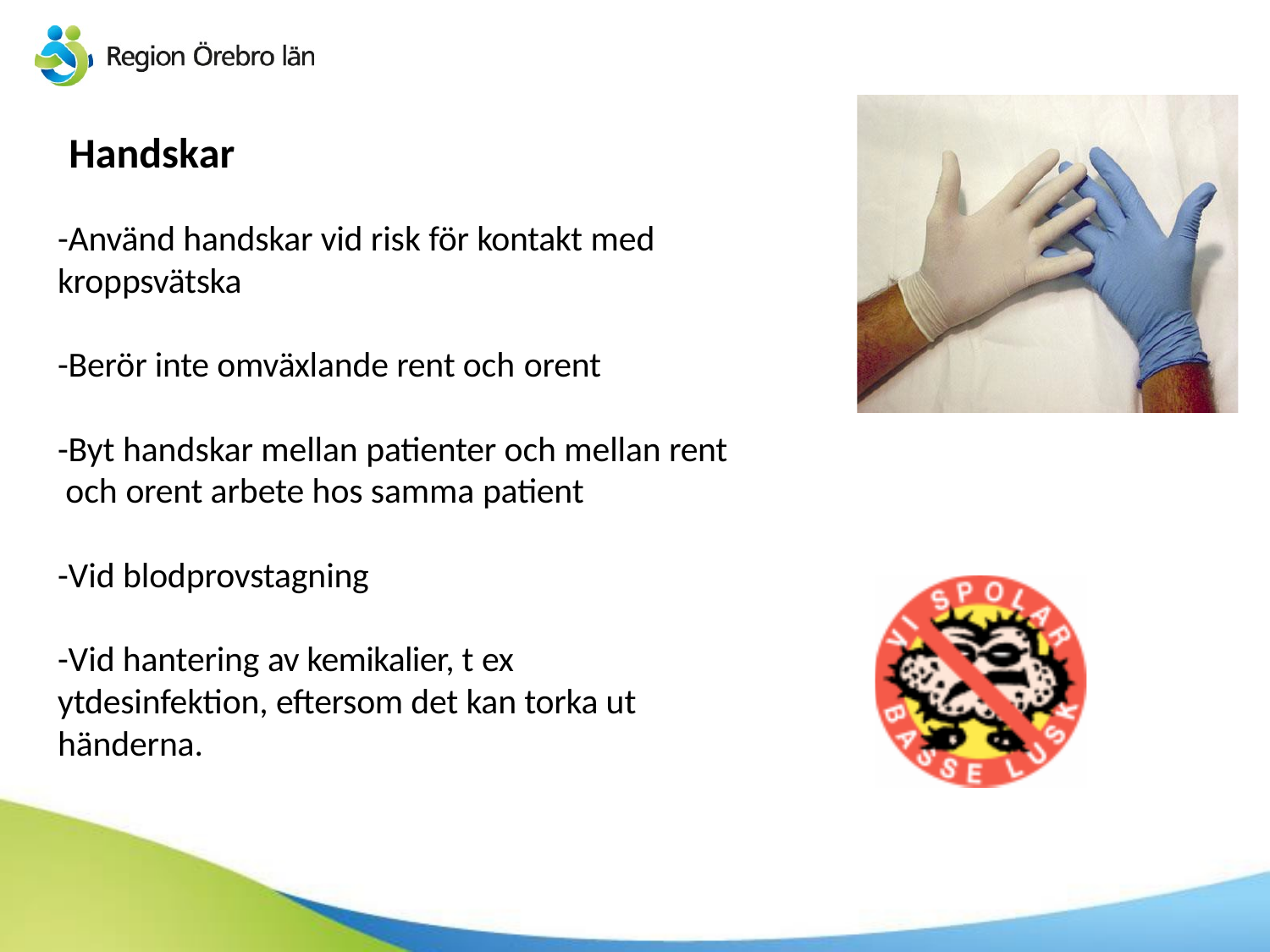

# Handskar
-Använd handskar vid risk för kontakt med
kroppsvätska

-Berör inte omväxlande rent och orent

-Byt handskar mellan patienter och mellan rent  och orent arbete hos samma patient

-Vid blodprovstagning

-Vid hantering av kemikalier, t ex ytdesinfektion, eftersom det kan torka ut händerna.